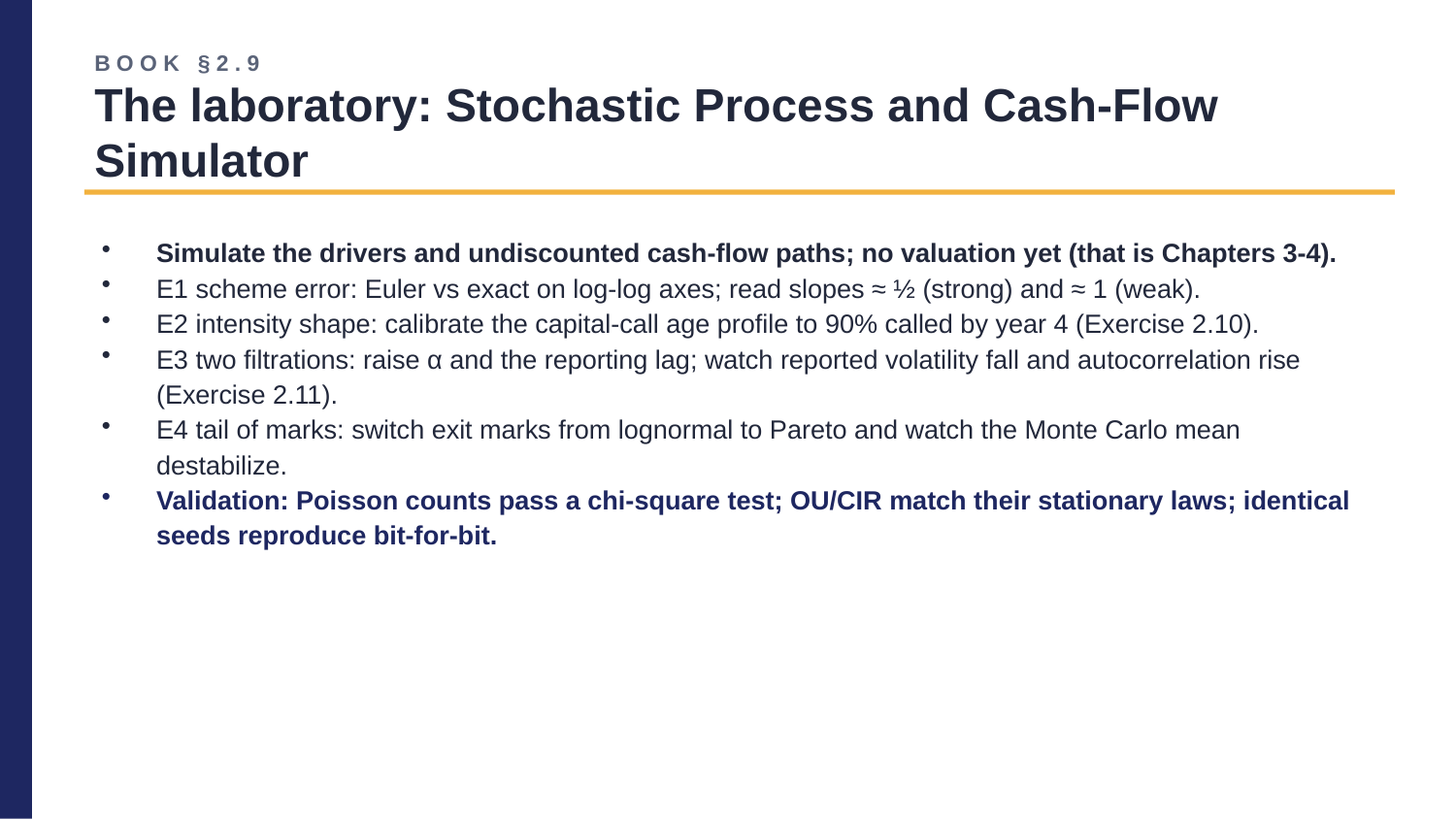

BOOK §2.9
The laboratory: Stochastic Process and Cash-Flow Simulator

Simulate the drivers and undiscounted cash-flow paths; no valuation yet (that is Chapters 3-4).
E1 scheme error: Euler vs exact on log-log axes; read slopes ≈ ½ (strong) and ≈ 1 (weak).
E2 intensity shape: calibrate the capital-call age profile to 90% called by year 4 (Exercise 2.10).
E3 two filtrations: raise α and the reporting lag; watch reported volatility fall and autocorrelation rise (Exercise 2.11).
E4 tail of marks: switch exit marks from lognormal to Pareto and watch the Monte Carlo mean destabilize.
Validation: Poisson counts pass a chi-square test; OU/CIR match their stationary laws; identical seeds reproduce bit-for-bit.